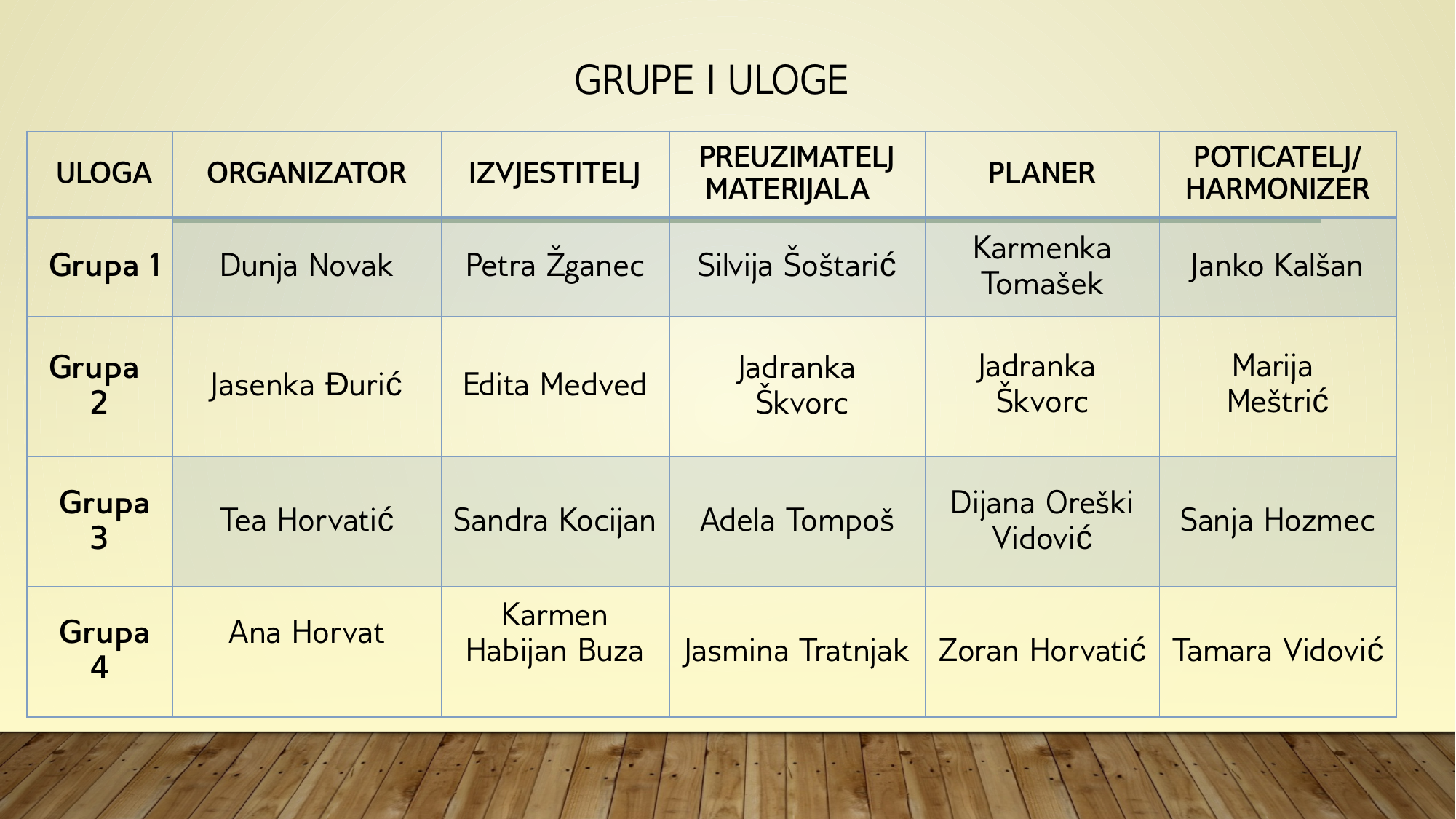

GRUPE I ULOGE
| ULOGA | ORGANIZATOR | IZVJESTITELJ | PREUZIMATELJ MATERIJALA | PLANER | POTICATELJ/ HARMONIZER |
| --- | --- | --- | --- | --- | --- |
| Grupa 1 | Dunja Novak | Petra Žganec | Silvija Šoštarić | Karmenka Tomašek | Janko Kalšan |
| Grupa 2 | Jasenka Đurić | Edita Medved | Jadranka Škvorc | Jadranka Škvorc | Marija Meštrić |
| Grupa 3 | Tea Horvatić | Sandra Kocijan | Adela Tompoš | Dijana Oreški Vidović | Sanja Hozmec |
| Grupa 4 | Ana Horvat | Karmen Habijan Buza | Jasmina Tratnjak | Zoran Horvatić | Tamara Vidović |